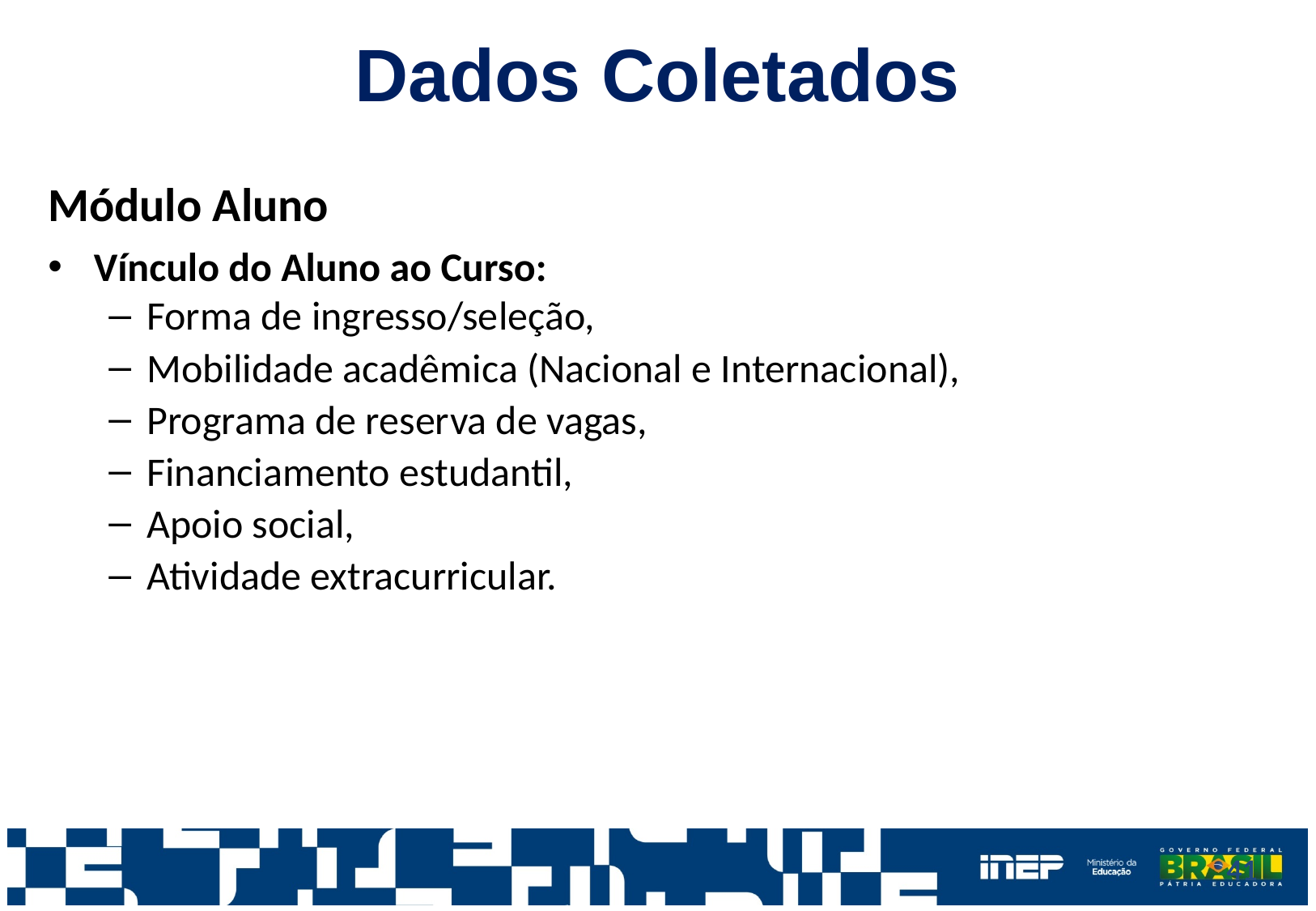

Dados Coletados
Módulo Aluno
Vínculo do Aluno ao Curso:
Forma de ingresso/seleção,
Mobilidade acadêmica (Nacional e Internacional),
Programa de reserva de vagas,
Financiamento estudantil,
Apoio social,
Atividade extracurricular.
41